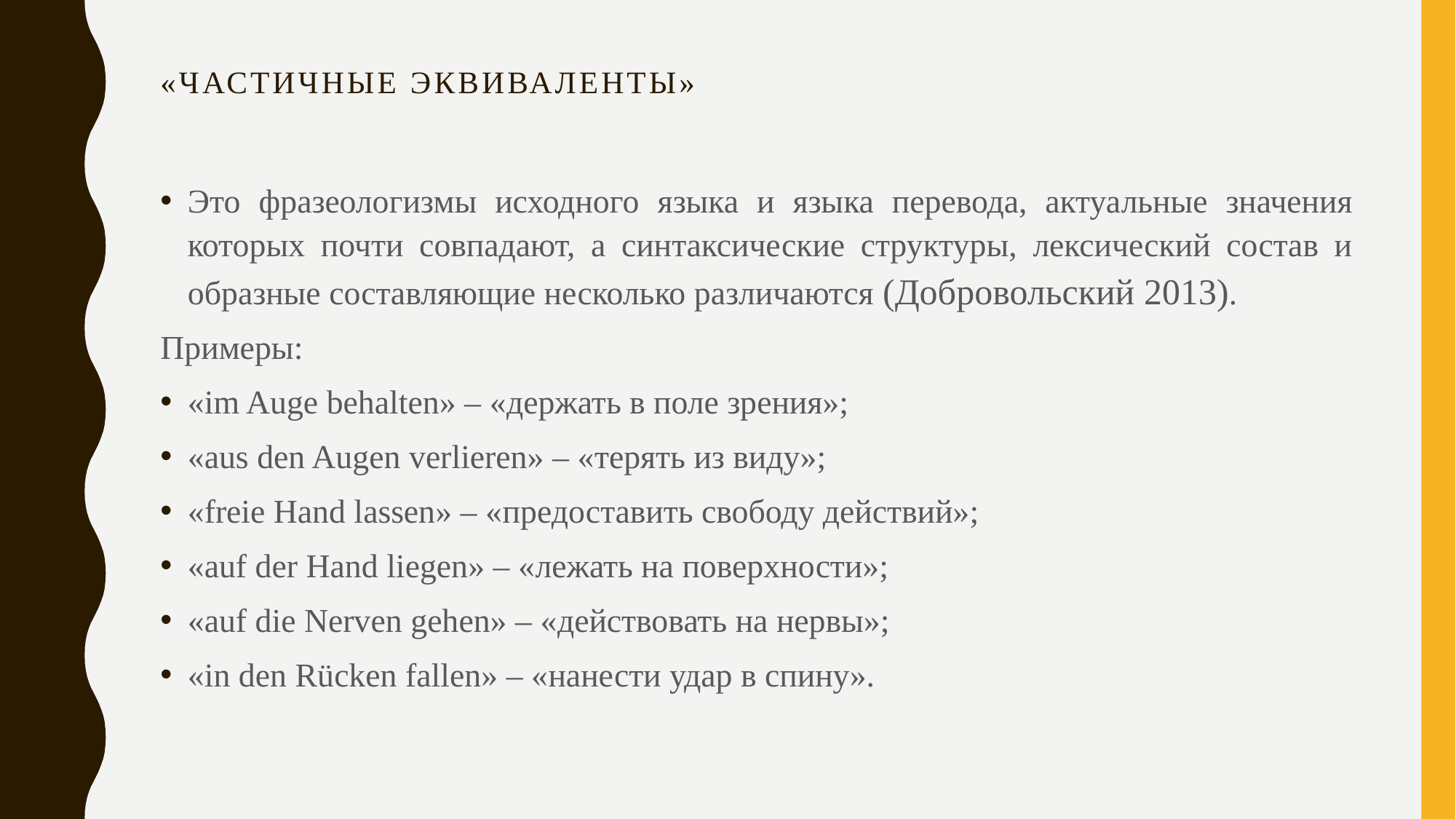

# «Частичные эквиваленты»
Это фразеологизмы исходного языка и языка перевода, актуальные значения которых почти совпадают, а синтаксические структуры, лексический состав и образные составляющие несколько различаются (Добровольский 2013).
Примеры:
«im Auge behalten» – «держать в поле зрения»;
«aus den Augen verlieren» – «терять из виду»;
«freie Hand lassen» – «предоставить свободу действий»;
«auf der Hand liegen» – «лежать на поверхности»;
«auf die Nerven gehen» – «действовать на нервы»;
«in den Rücken fallen» – «нанести удар в спину».